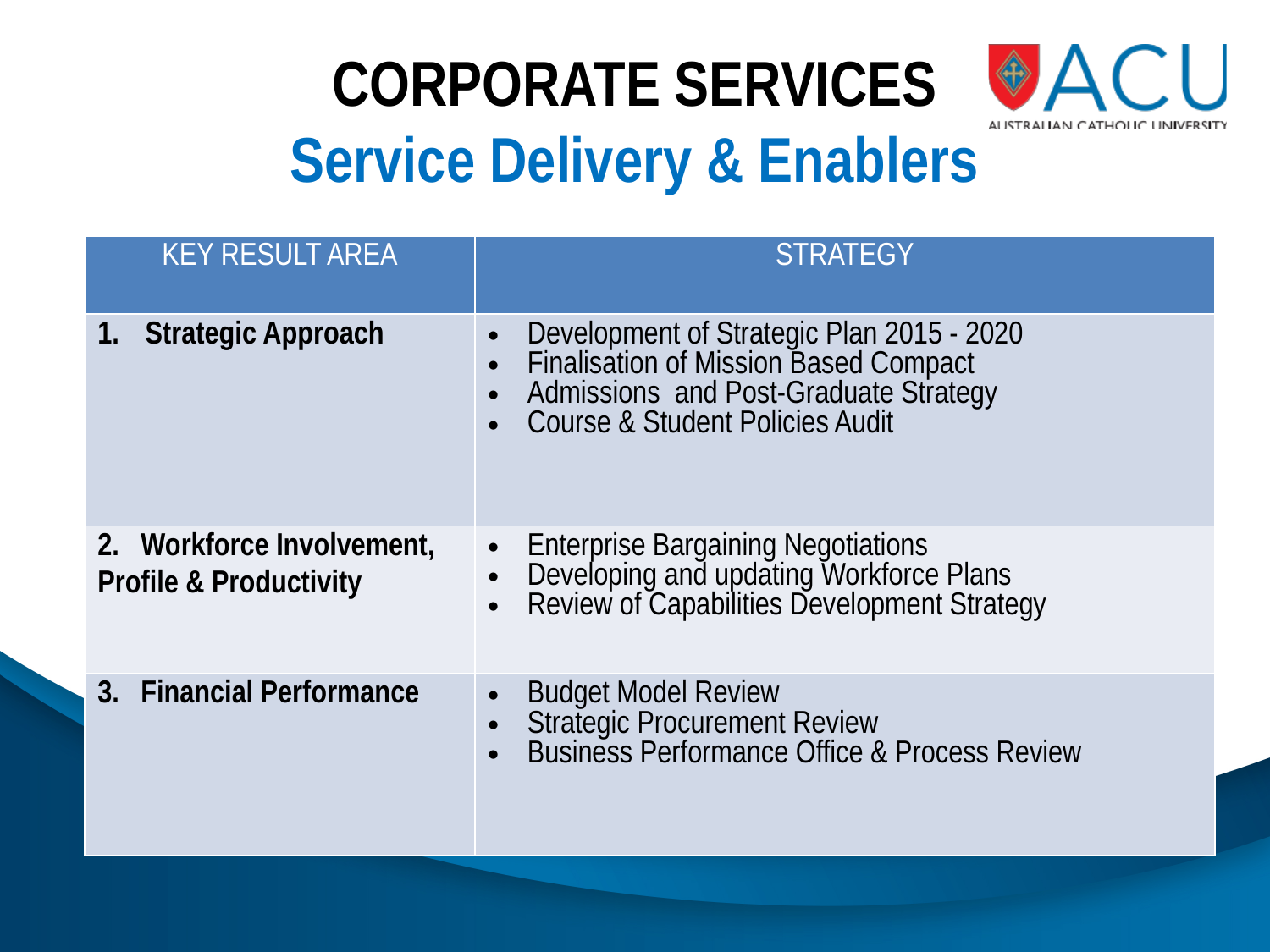

# CORPORATE SERVICES Service Delivery & Enablers
| KEY RESULT AREA | STRATEGY |
| --- | --- |
| Strategic Approach | Development of Strategic Plan 2015 - 2020 Finalisation of Mission Based Compact Admissions and Post-Graduate Strategy Course & Student Policies Audit |
| 2. Workforce Involvement, Profile & Productivity | Enterprise Bargaining Negotiations Developing and updating Workforce Plans Review of Capabilities Development Strategy |
| 3. Financial Performance | Budget Model Review Strategic Procurement Review Business Performance Office & Process Review |